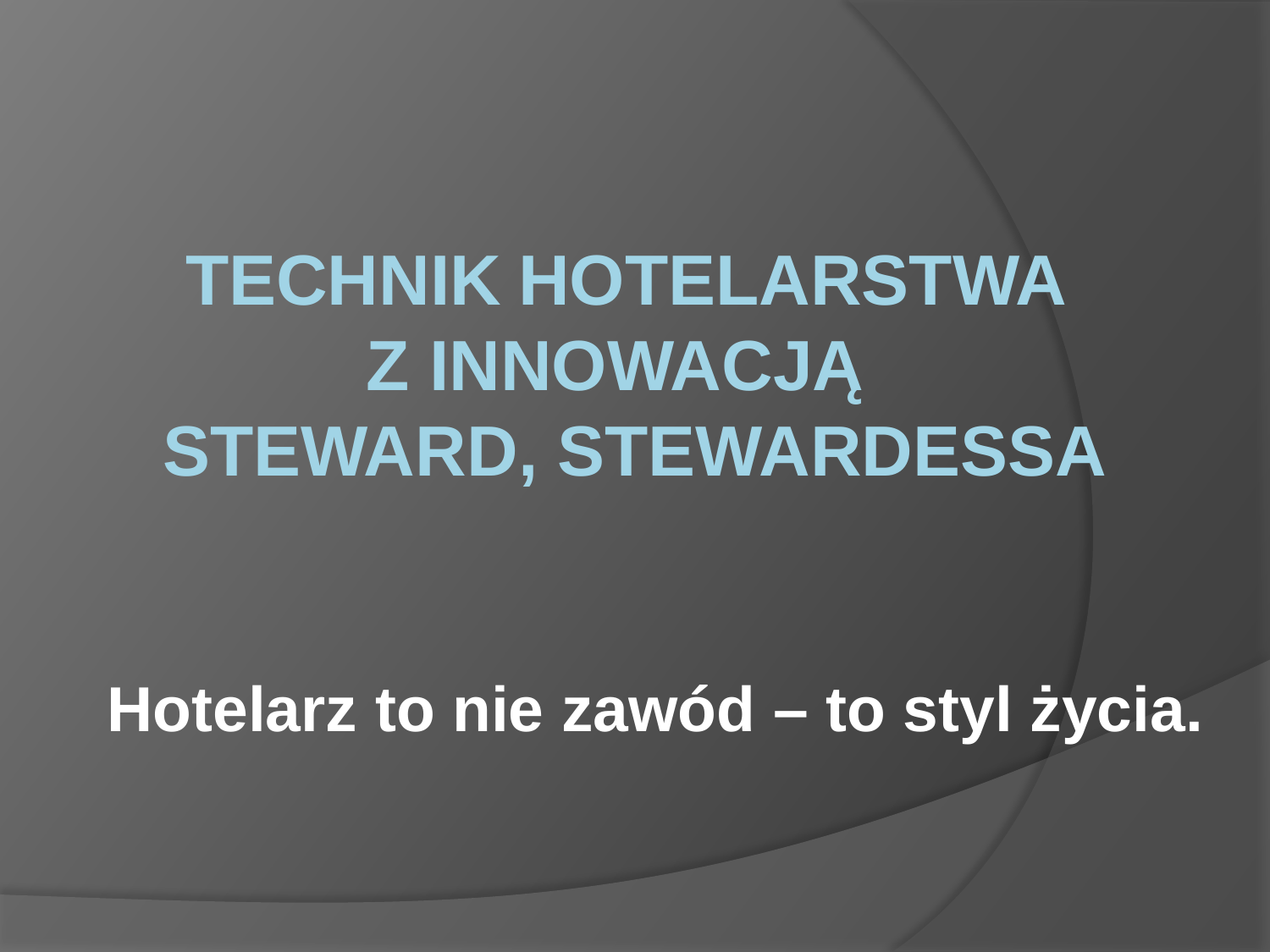

# Technik hotelarstwa z innowacją Steward, stewardessA
Hotelarz to nie zawód – to styl życia.